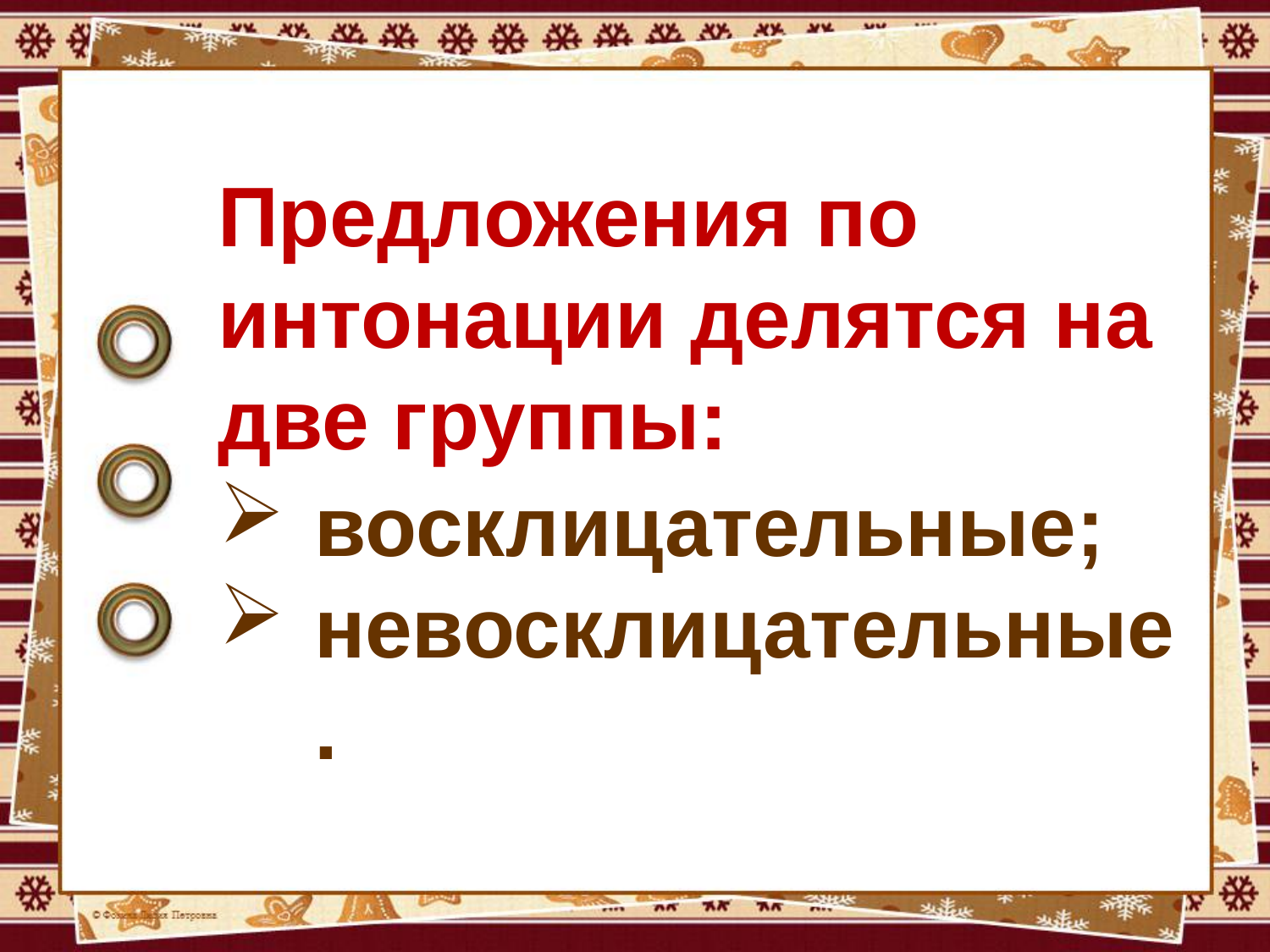

Предложения по интонации делятся на две группы:
восклицательные;
невосклицательные.